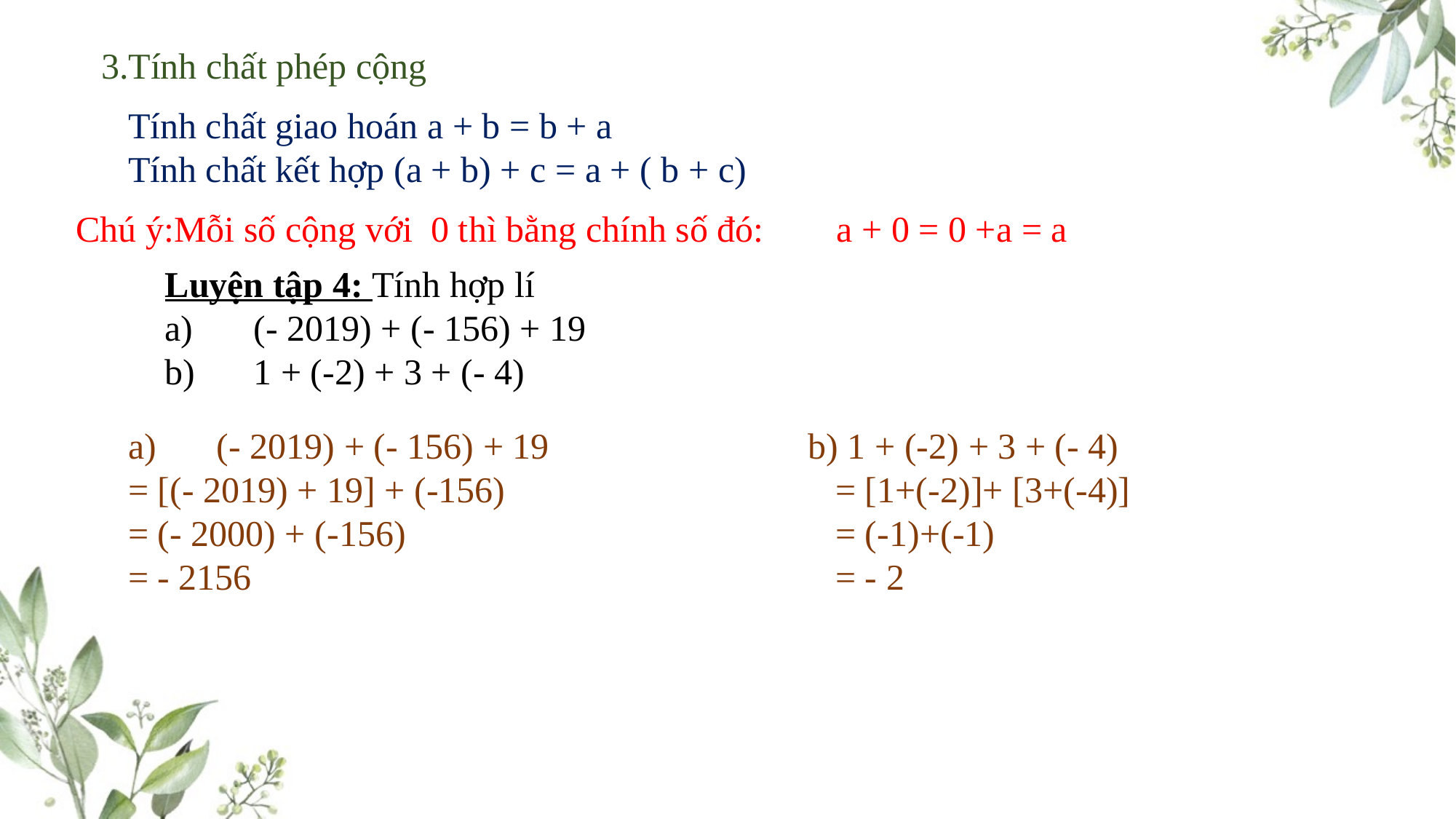

3.Tính chất phép cộng
Tính chất giao hoán a + b = b + a
Tính chất kết hợp (a + b) + c = a + ( b + c)
Chú ý:Mỗi số cộng với  0 thì bằng chính số đó:        a + 0 = 0 +a = a
Luyện tập 4: Tính hợp lí
(- 2019) + (- 156) + 19
1 + (-2) + 3 + (- 4)
(- 2019) + (- 156) + 19
= [(- 2019) + 19] + (-156)
= (- 2000) + (-156)
= - 2156
b) 1 + (-2) + 3 + (- 4)
   = [1+(-2)]+ [3+(-4)]
   = (-1)+(-1)
   = - 2